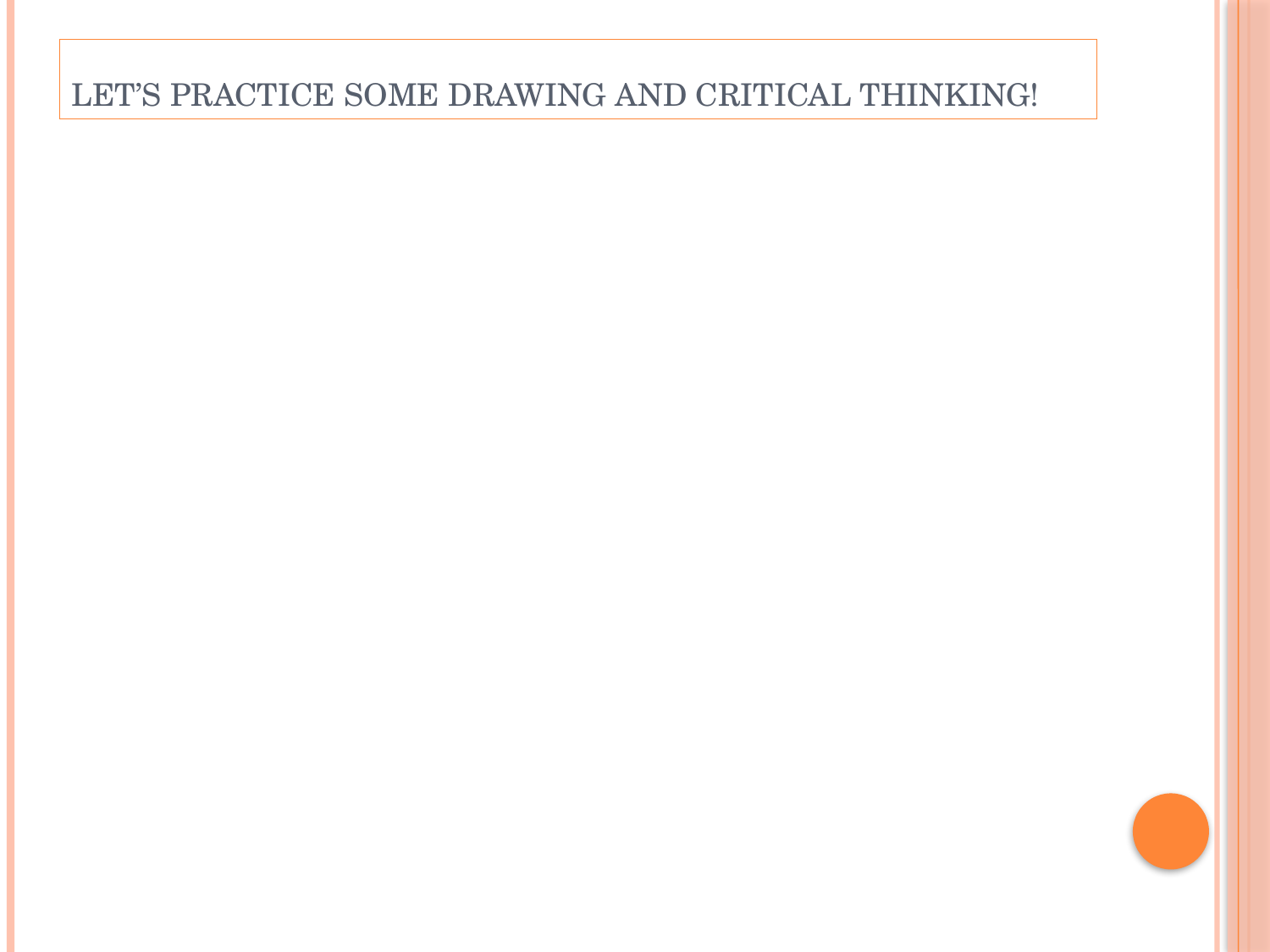

# Let’s Practice Some Drawing and Critical Thinking!